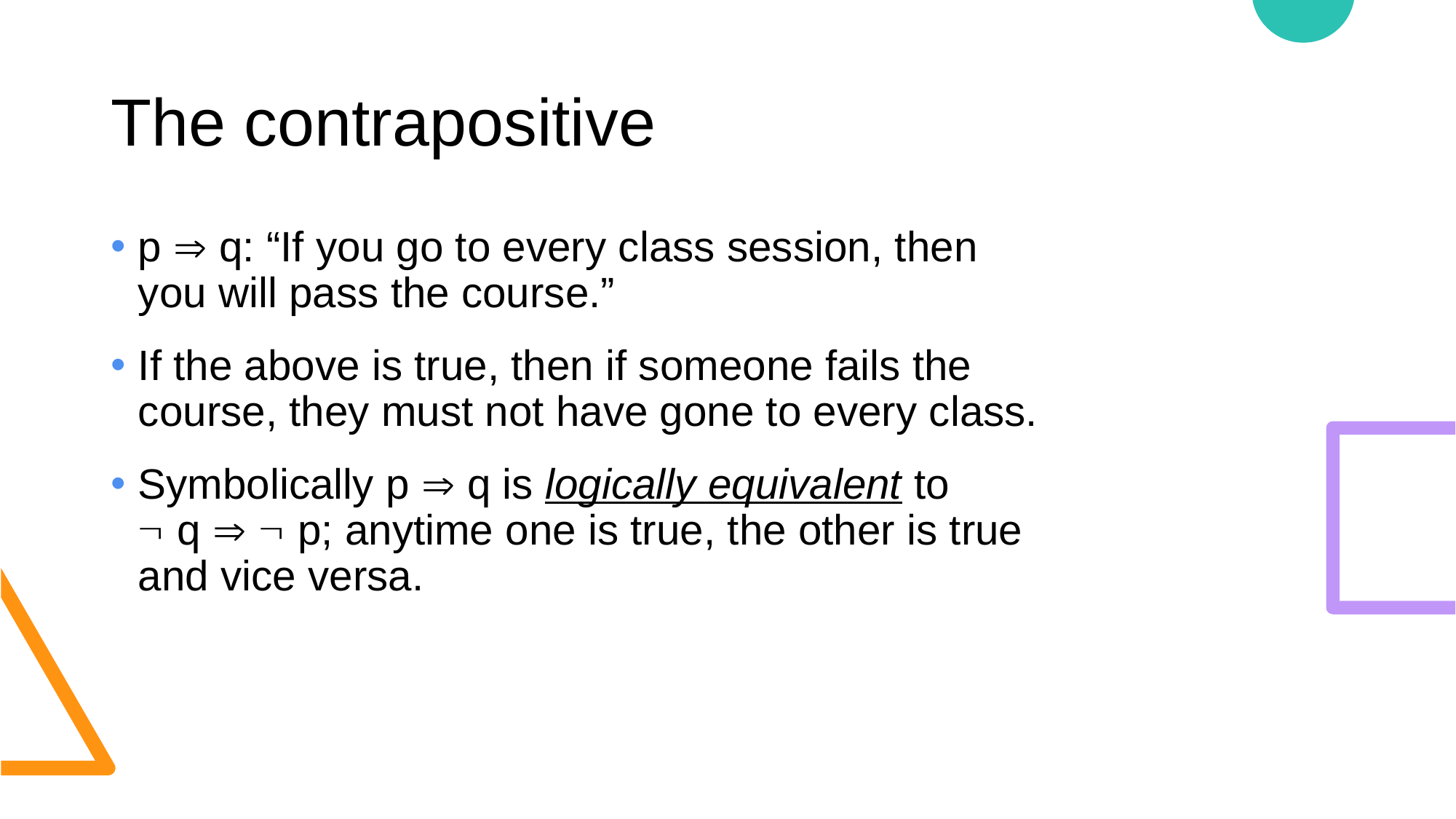

# The contrapositive
p ⇒ q: “If you go to every class session, then you will pass the course.”
If the above is true, then if someone fails the course, they must not have gone to every class.
Symbolically p ⇒ q is logically equivalent to
¬ q ⇒ ¬ p; anytime one is true, the other is true and vice versa.